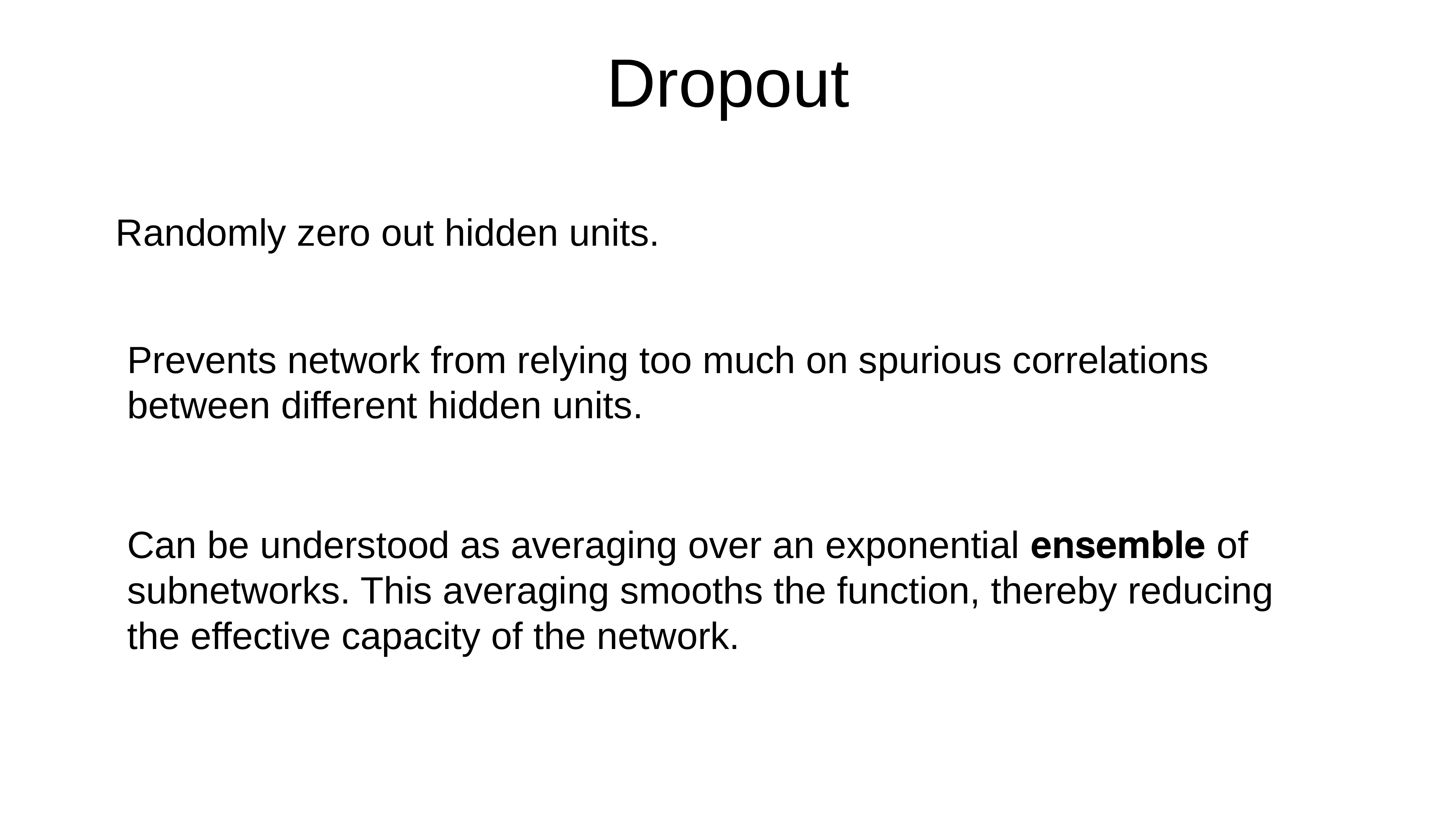

# Dropout
Randomly zero out hidden units.
Prevents network from relying too much on spurious correlations between different hidden units.
Can be understood as averaging over an exponential ensemble of subnetworks. This averaging smooths the function, thereby reducing the effective capacity of the network.